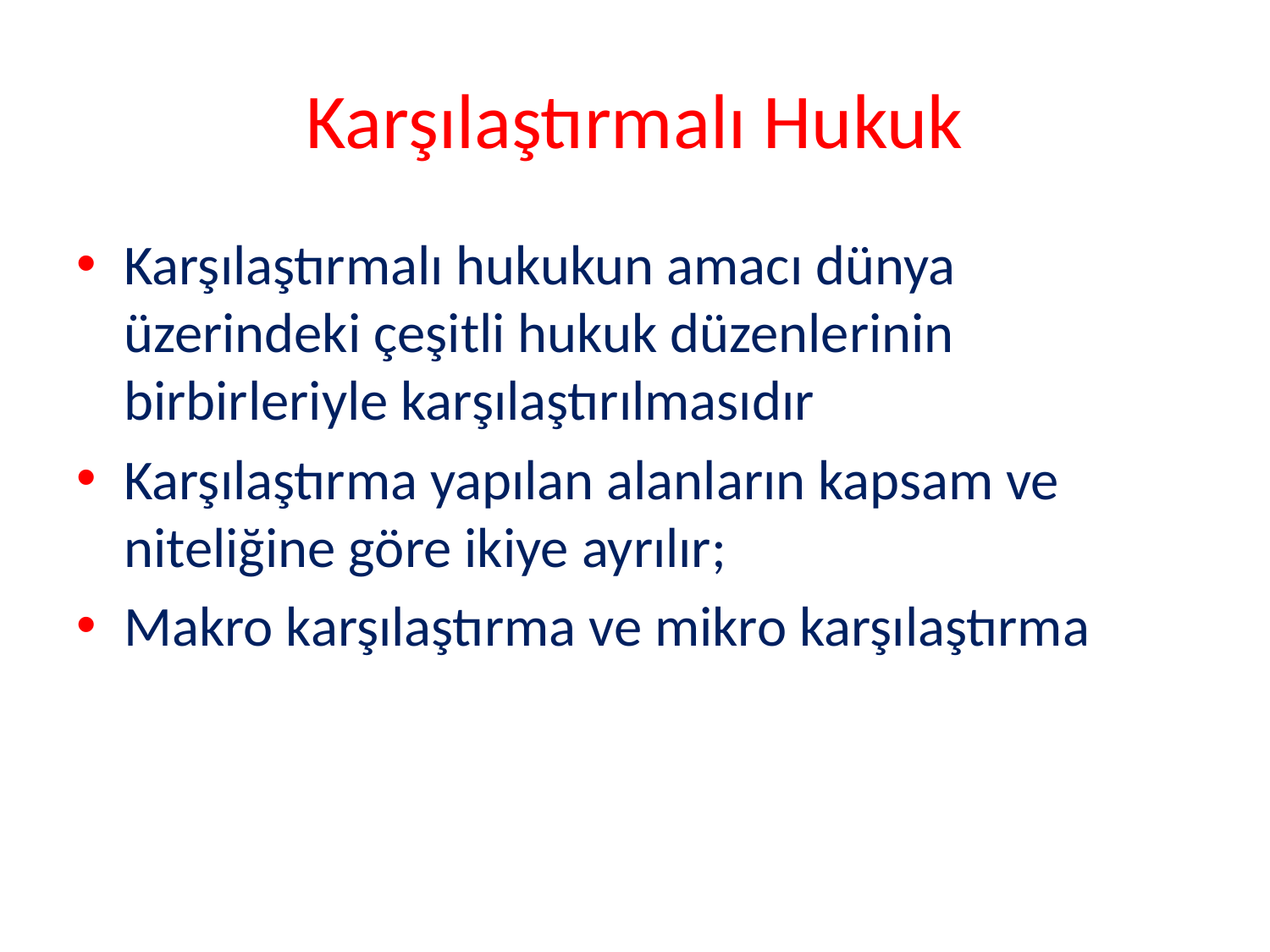

# Karşılaştırmalı Hukuk
Karşılaştırmalı hukukun amacı dünya üzerindeki çeşitli hukuk düzenlerinin birbirleriyle karşılaştırılmasıdır
Karşılaştırma yapılan alanların kapsam ve niteliğine göre ikiye ayrılır;
Makro karşılaştırma ve mikro karşılaştırma